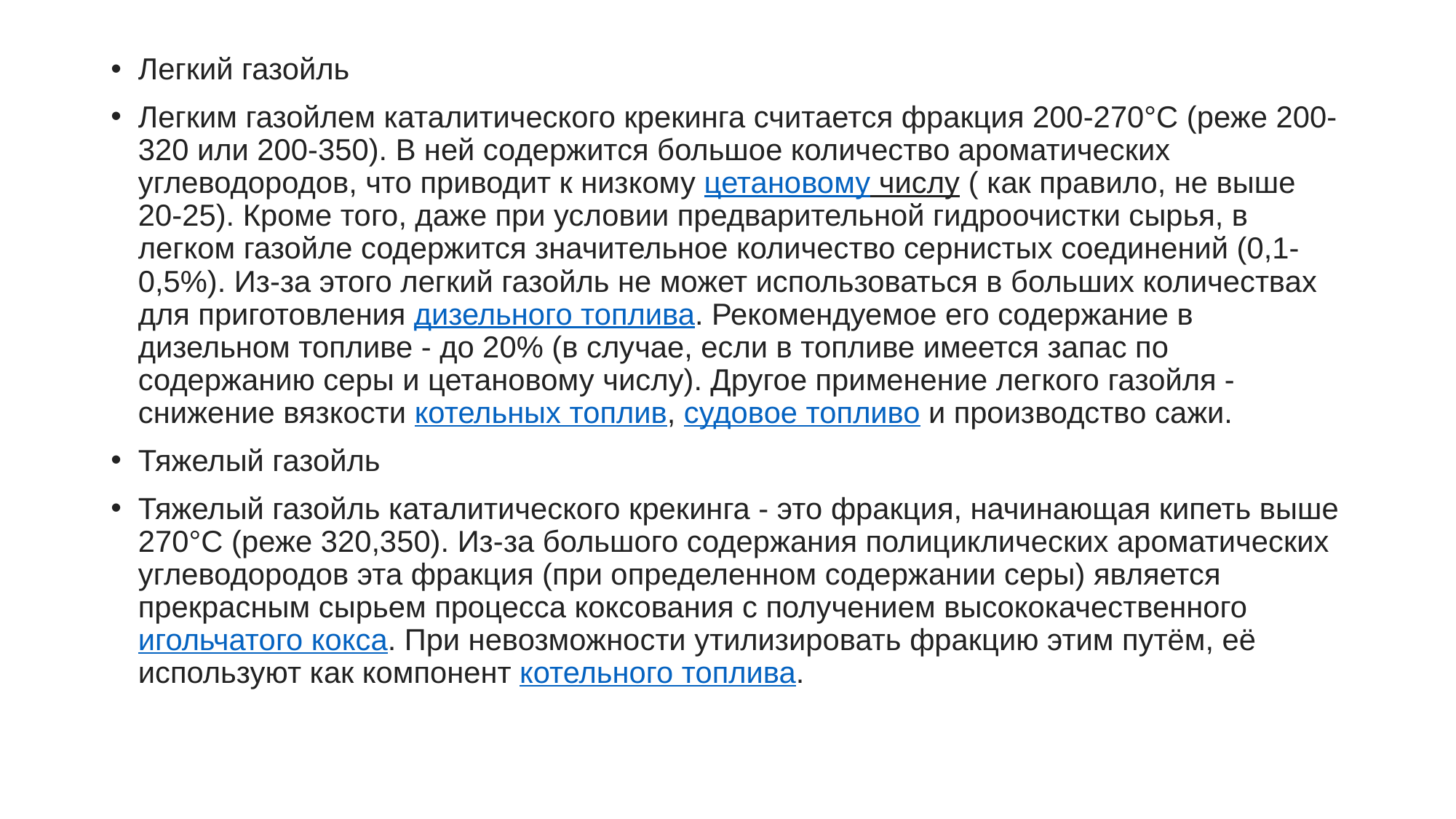

Легкий газойль
Легким газойлем каталитического крекинга считается фракция 200-270°С (реже 200-320 или 200-350). В ней содержится большое количество ароматических углеводородов, что приводит к низкому цетановому числу ( как правило, не выше 20-25). Кроме того, даже при условии предварительной гидроочистки сырья, в легком газойле содержится значительное количество сернистых соединений (0,1-0,5%). Из-за этого легкий газойль не может использоваться в больших количествах для приготовления дизельного топлива. Рекомендуемое его содержание в дизельном топливе - до 20% (в случае, если в топливе имеется запас по содержанию серы и цетановому числу). Другое применение легкого газойля - снижение вязкости котельных топлив, судовое топливо и производство сажи.
Тяжелый газойль
Тяжелый газойль каталитического крекинга - это фракция, начинающая кипеть выше 270°С (реже 320,350). Из-за большого содержания полициклических ароматических углеводородов эта фракция (при определенном содержании серы) является прекрасным сырьем процесса коксования с получением высококачественного игольчатого кокса. При невозможности утилизировать фракцию этим путём, её используют как компонент котельного топлива.